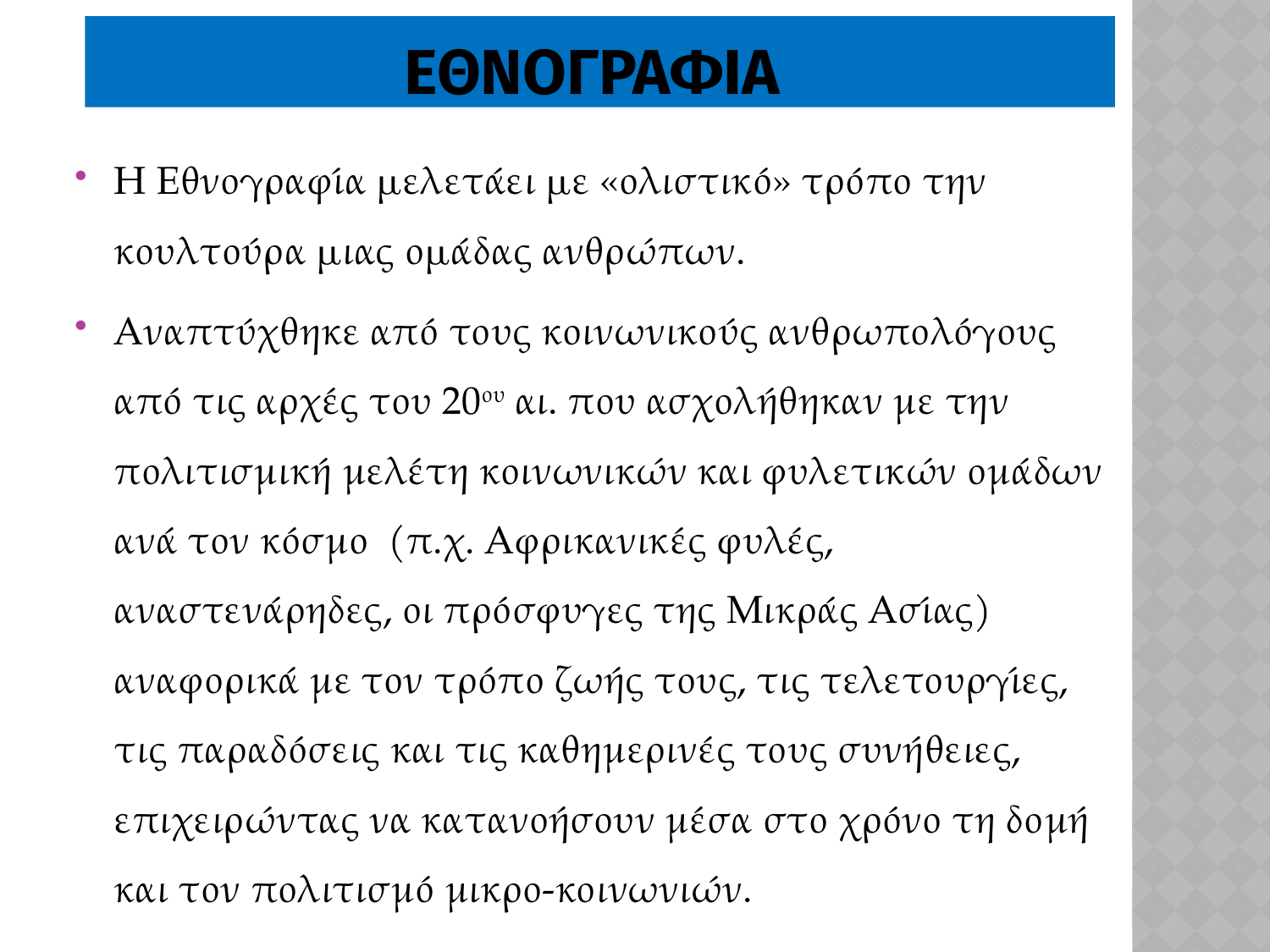

# Εθνογραφια
Η Εθνογραφία µελετάει µε «ολιστικό» τρόπο την κουλτούρα µιας οµάδας ανθρώπων.
Αναπτύχθηκε από τους κοινωνικούς ανθρωπολόγους από τις αρχές του 20ου αι. που ασχολήθηκαν με την πολιτισμική μελέτη κοινωνικών και φυλετικών ομάδων ανά τον κόσμο  (π.χ. Αφρικανικές φυλές, αναστενάρηδες, οι πρόσφυγες της Μικράς Ασίας) αναφορικά με τον τρόπο ζωής τους, τις τελετουργίες, τις παραδόσεις και τις καθημερινές τους συνήθειες, επιχειρώντας να κατανοήσουν μέσα στο χρόνο τη δομή και τον πολιτισμό μικρο-κοινωνιών.